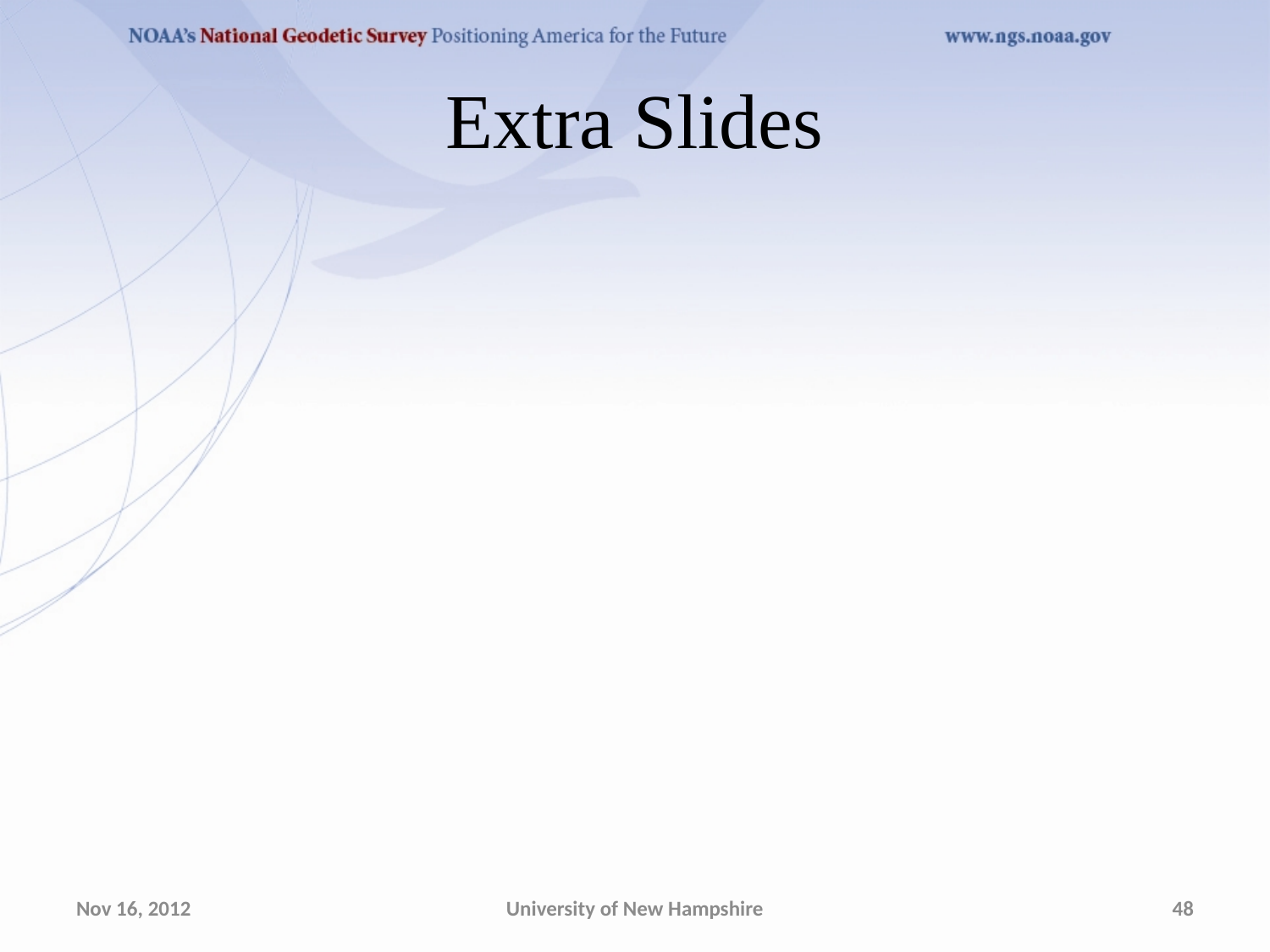

# Extra Slides

Nov 16, 2012
University of New Hampshire
48